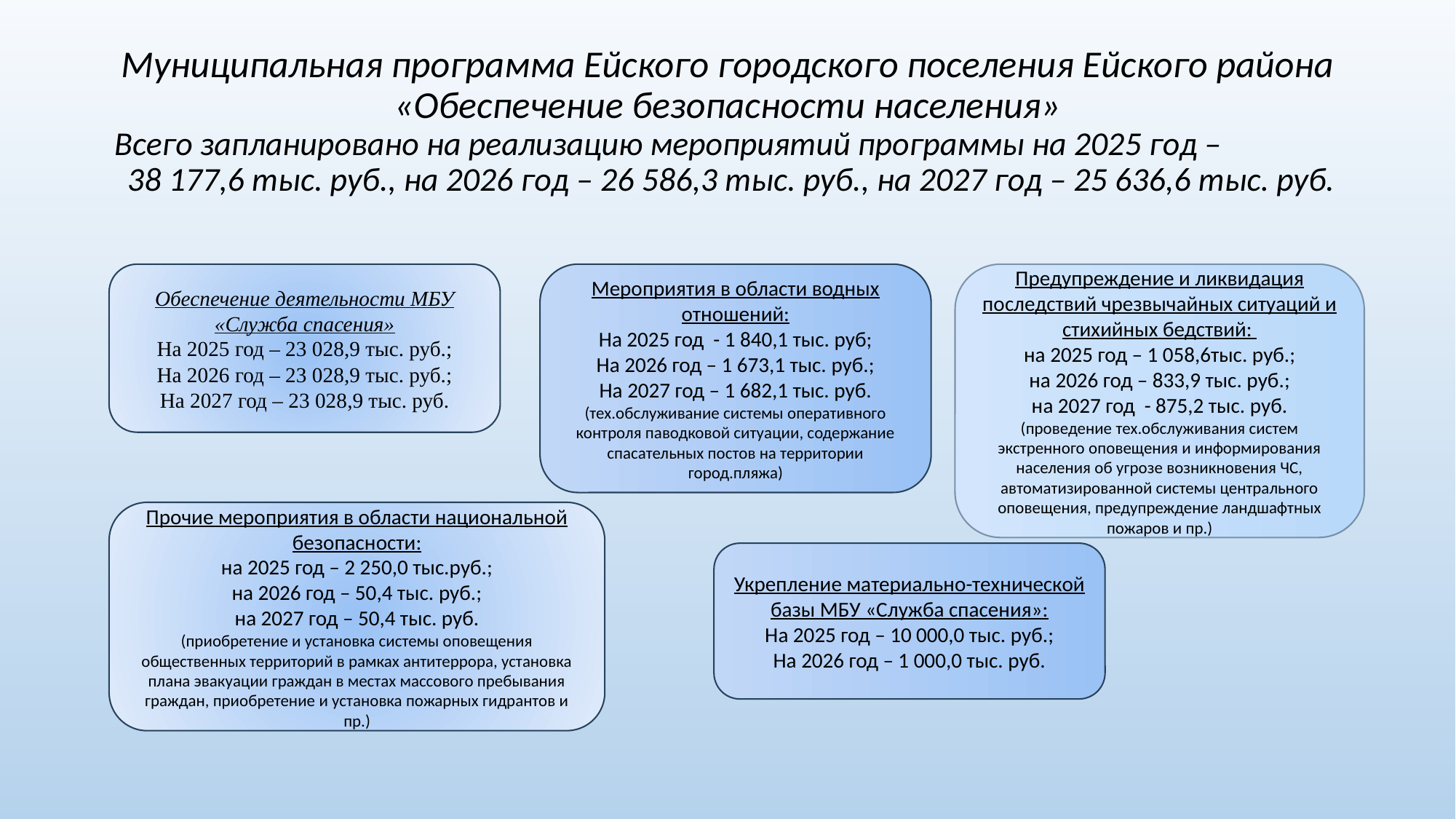

# Муниципальная программа Ейского городского поселения Ейского района «Обеспечение безопасности населения» Всего запланировано на реализацию мероприятий программы на 2025 год –                  38 177,6 тыс. руб., на 2026 год – 26 586,3 тыс. руб., на 2027 год – 25 636,6 тыс. руб.

Обеспечение деятельности МБУ «Служба спасения»
На 2025 год – 23 028,9 тыс. руб.;
На 2026 год – 23 028,9 тыс. руб.;
На 2027 год – 23 028,9 тыс. руб.
Мероприятия в области водных отношений:
На 2025 год  - 1 840,1 тыс. руб;
На 2026 год – 1 673,1 тыс. руб.;
На 2027 год – 1 682,1 тыс. руб.
(тех.обслуживание системы оперативного контроля паводковой ситуации, содержание спасательных постов на территории город.пляжа)
Предупреждение и ликвидация последствий чрезвычайных ситуаций и стихийных бедствий:
на 2025 год – 1 058,6тыс. руб.;
на 2026 год – 833,9 тыс. руб.;
на 2027 год  - 875,2 тыс. руб.
(проведение тех.обслуживания систем экстренного оповещения и информирования населения об угрозе возникновения ЧС, автоматизированной системы центрального оповещения, предупреждение ландшафтных пожаров и пр.)
Прочие мероприятия в области национальной безопасности:
на 2025 год – 2 250,0 тыс.руб.;
на 2026 год – 50,4 тыс. руб.;
на 2027 год – 50,4 тыс. руб.
(приобретение и установка системы оповещения общественных территорий в рамках антитеррора, установка плана эвакуации граждан в местах массового пребывания граждан, приобретение и установка пожарных гидрантов и пр.)
Укрепление материально-технической базы МБУ «Служба спасения»:
На 2025 год – 10 000,0 тыс. руб.;
На 2026 год – 1 000,0 тыс. руб.